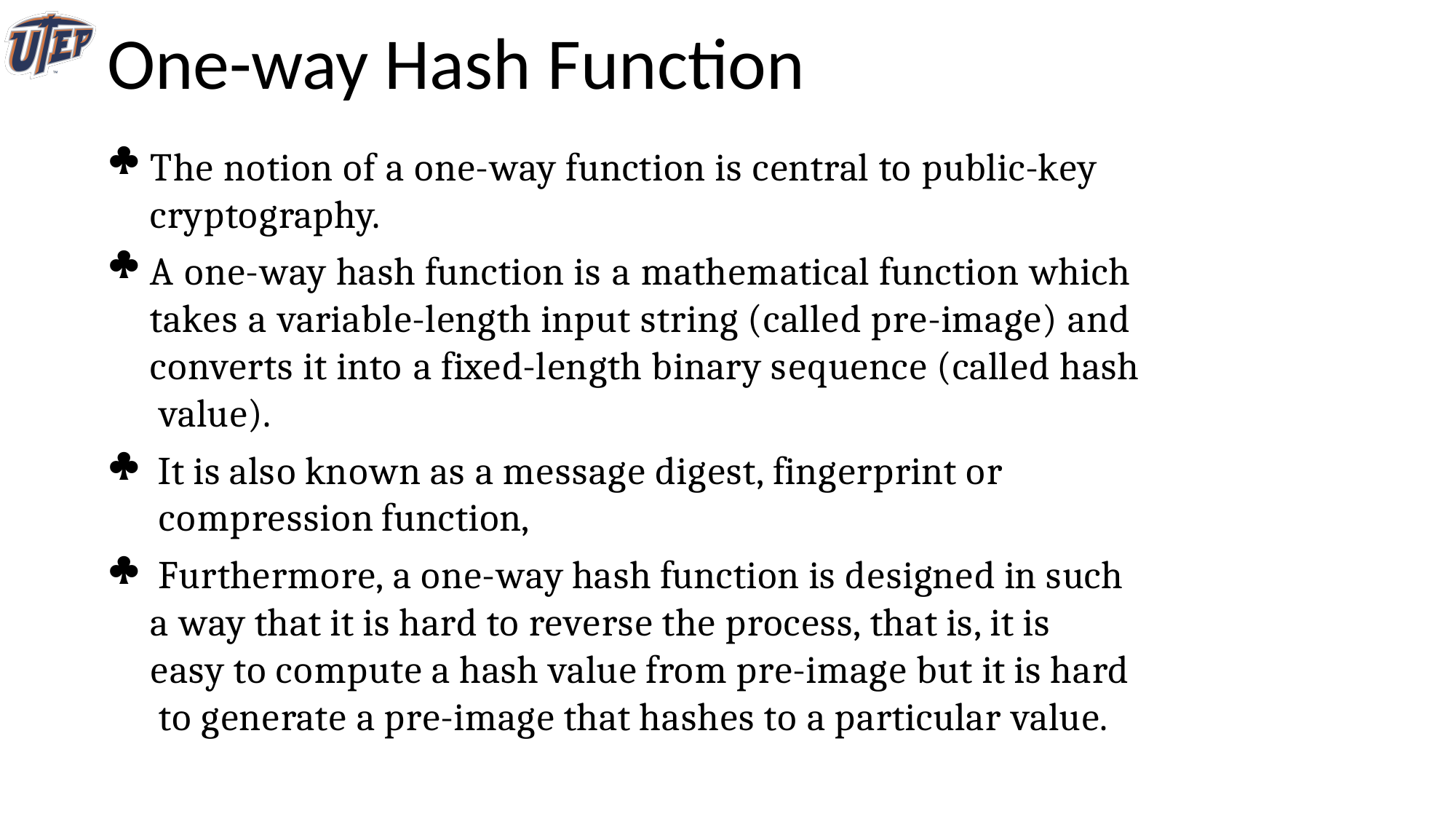

# One-way Hash Function
The notion of a one-way function is central to public-key  cryptography.
A one-way hash function is a mathematical function which  takes a variable-length input string (called pre-image) and  converts it into a fixed-length binary sequence (called hash  value).
♣
It is also known as a message digest, fingerprint or  compression function,
Furthermore, a one-way hash function is designed in such  a way that it is hard to reverse the process, that is, it is  easy to compute a hash value from pre-image but it is hard  to generate a pre-image that hashes to a particular value.
♣